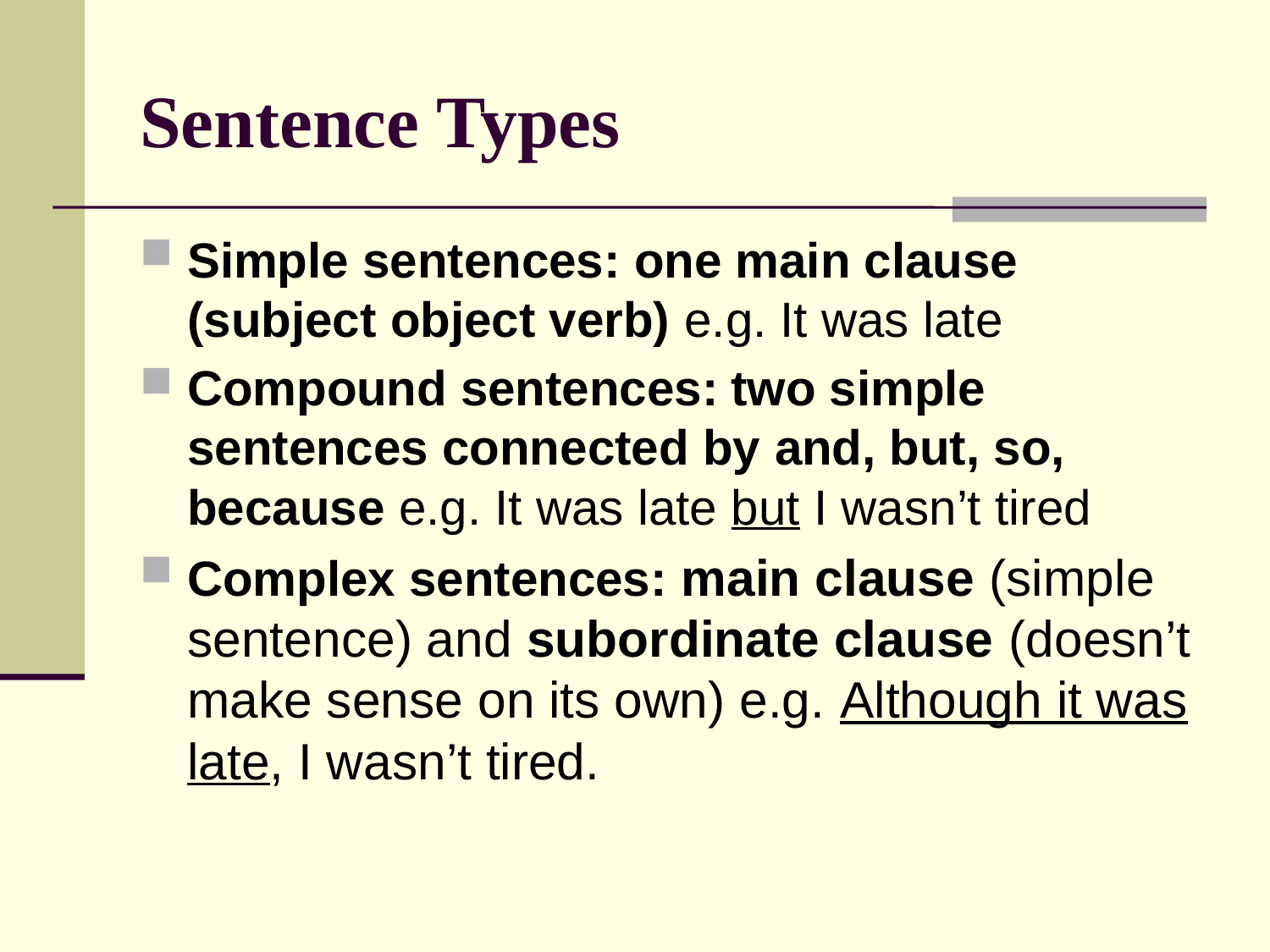

# Sentence Types
Simple sentences: one main clause (subject object verb) e.g. It was late
Compound sentences: two simple sentences connected by and, but, so, because e.g. It was late but I wasn’t tired
Complex sentences: main clause (simple sentence) and subordinate clause (doesn’t make sense on its own) e.g. Although it was late, I wasn’t tired.